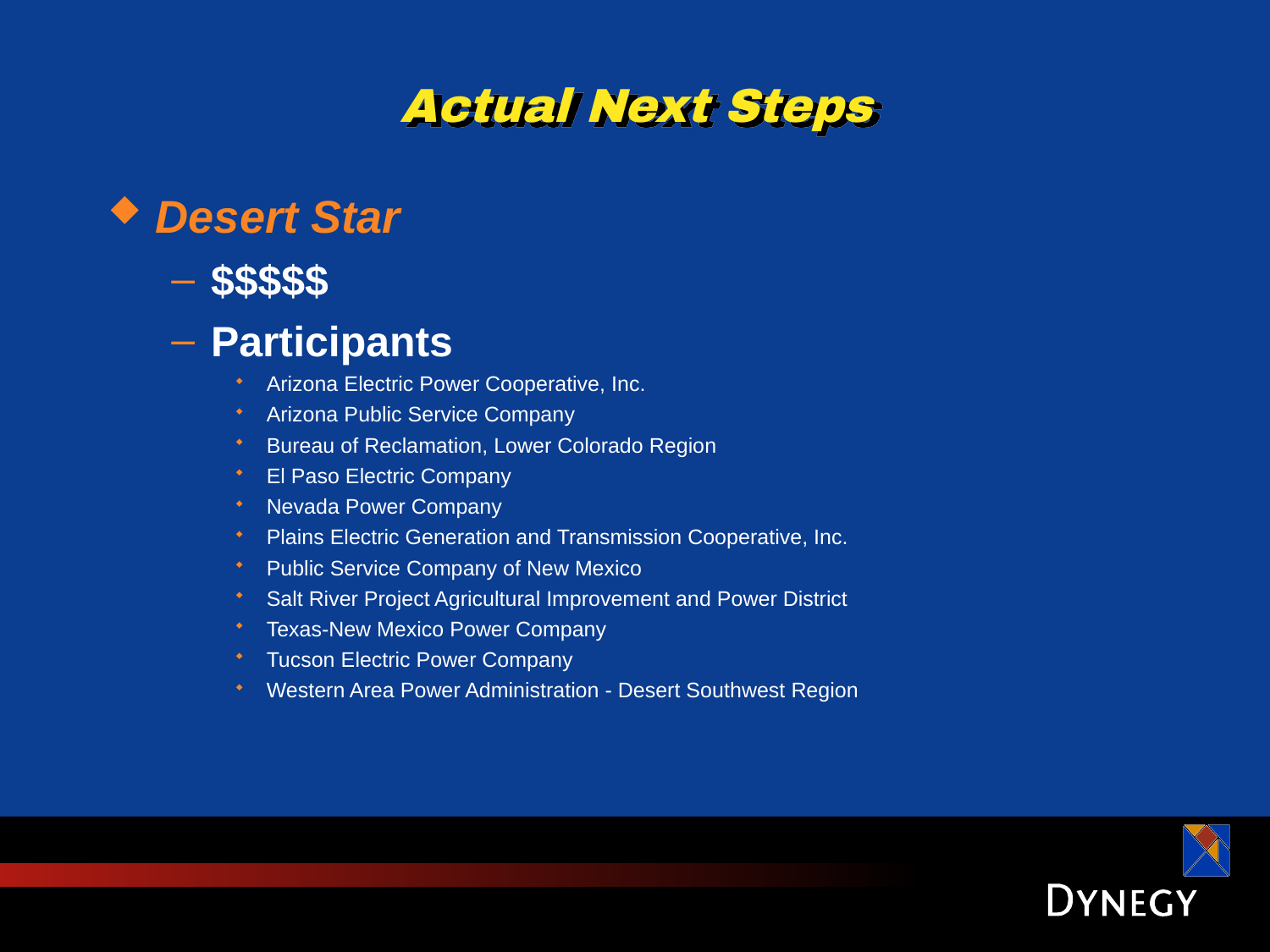

# Actual Next Steps
Desert Star
$$$$$
Participants
Arizona Electric Power Cooperative, Inc.
Arizona Public Service Company
Bureau of Reclamation, Lower Colorado Region
El Paso Electric Company
Nevada Power Company
Plains Electric Generation and Transmission Cooperative, Inc.
Public Service Company of New Mexico
Salt River Project Agricultural Improvement and Power District
Texas-New Mexico Power Company
Tucson Electric Power Company
Western Area Power Administration - Desert Southwest Region